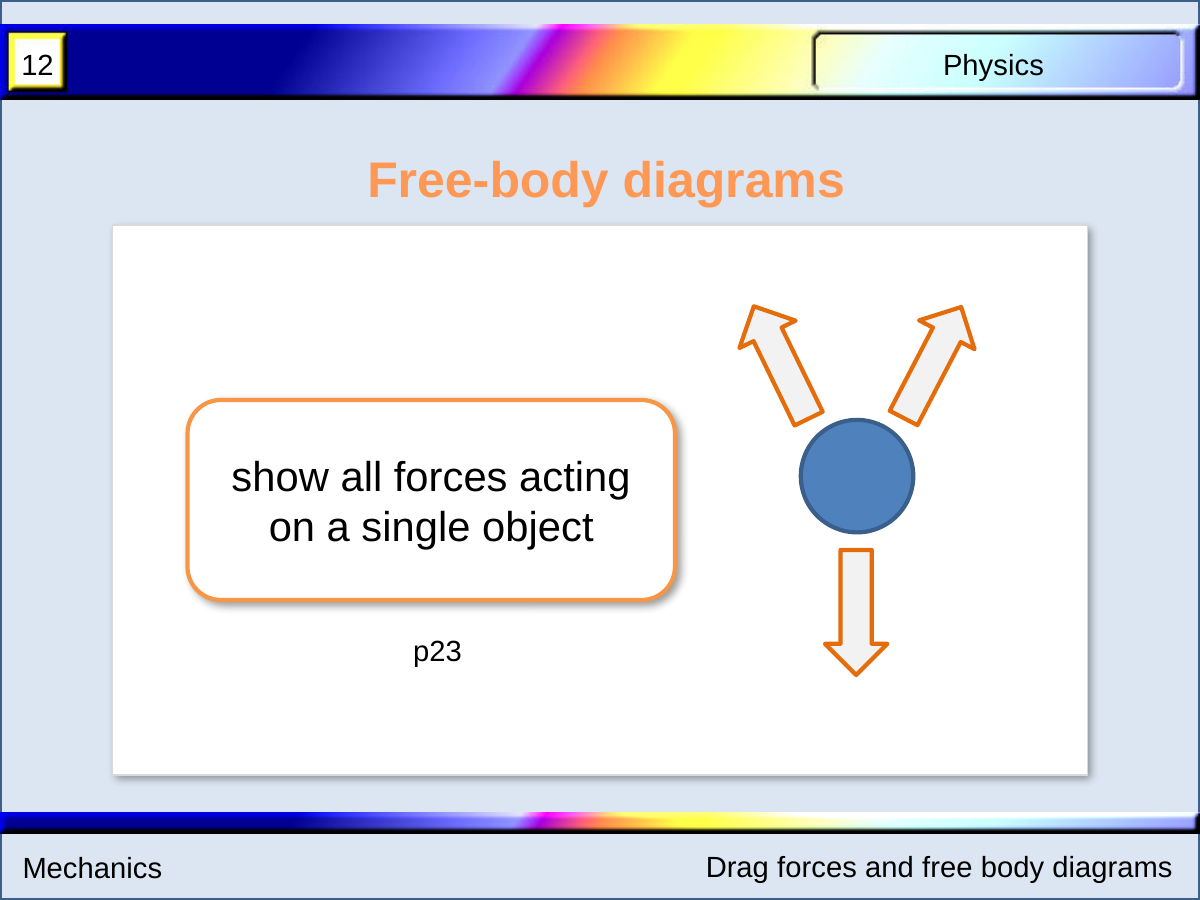

Free-body diagrams

show all forces acting on a single object

p23